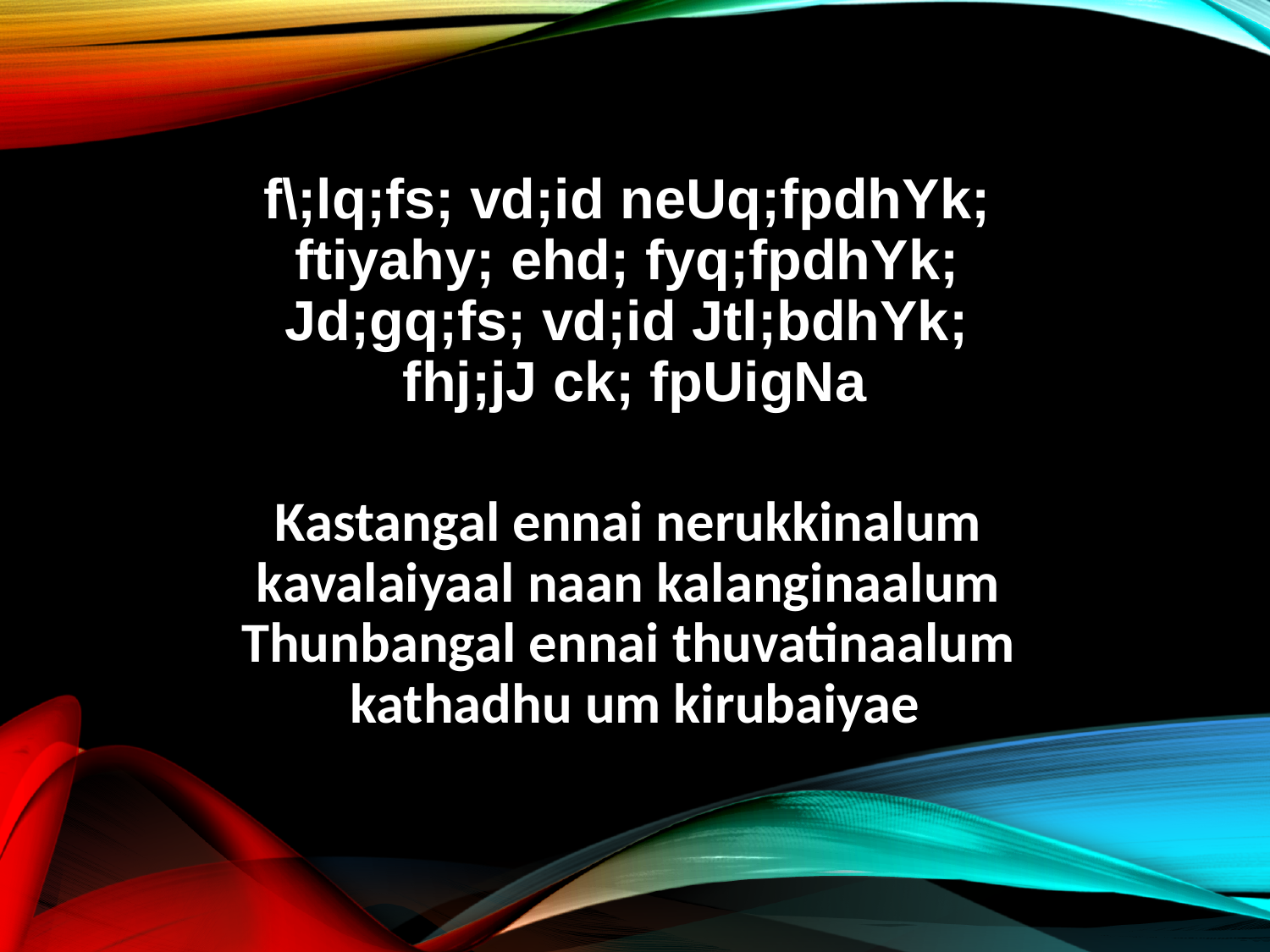

f\;lq;fs; vd;id neUq;fpdhYk;
ftiyahy; ehd; fyq;fpdhYk;
Jd;gq;fs; vd;id Jtl;bdhYk;
fhj;jJ ck; fpUigNa
Kastangal ennai nerukkinalum
kavalaiyaal naan kalanginaalum
Thunbangal ennai thuvatinaalum
kathadhu um kirubaiyae